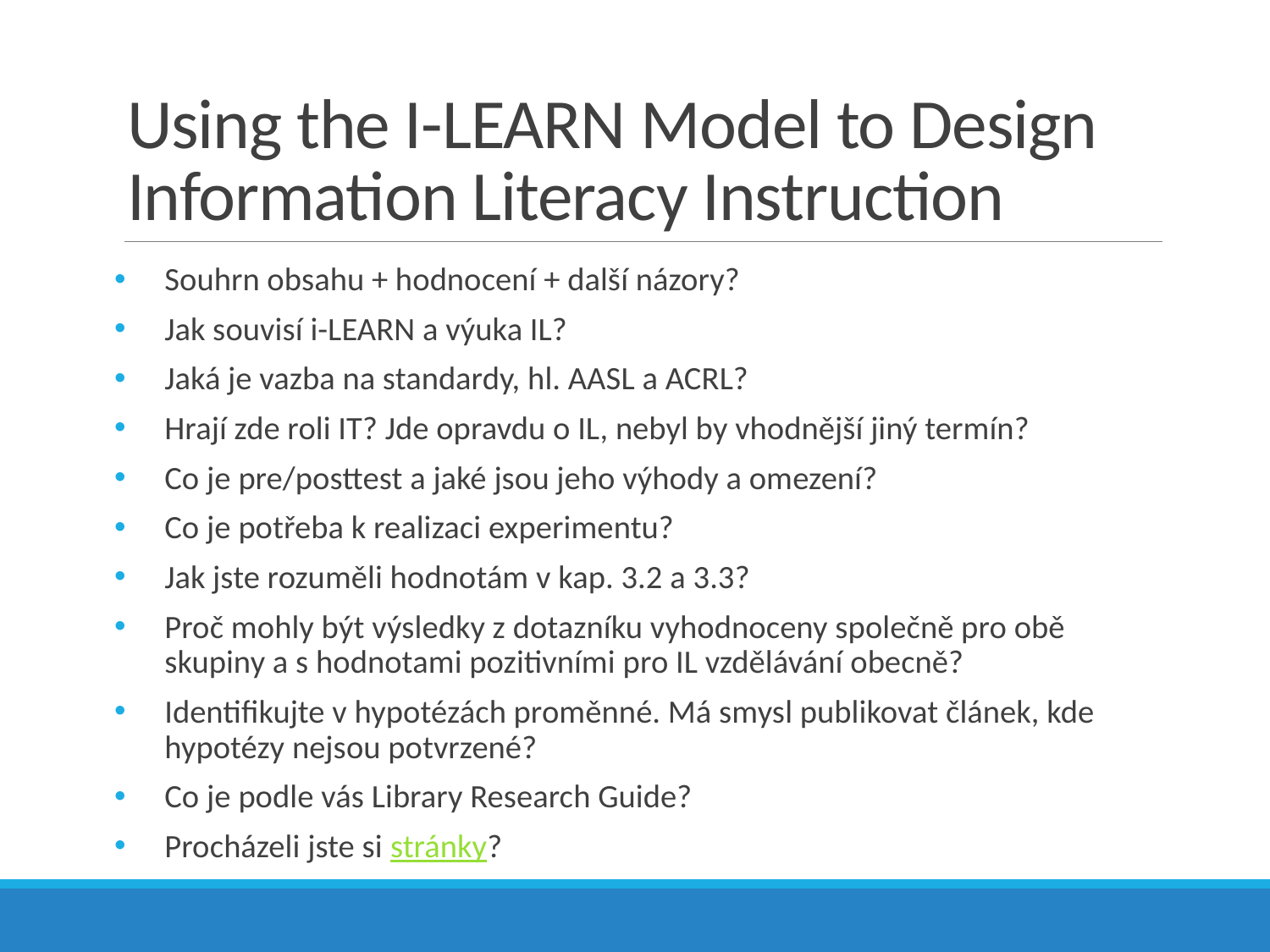

# Using the I-LEARN Model to Design Information Literacy Instruction
Souhrn obsahu + hodnocení + další názory?
Jak souvisí i-LEARN a výuka IL?
Jaká je vazba na standardy, hl. AASL a ACRL?
Hrají zde roli IT? Jde opravdu o IL, nebyl by vhodnější jiný termín?
Co je pre/posttest a jaké jsou jeho výhody a omezení?
Co je potřeba k realizaci experimentu?
Jak jste rozuměli hodnotám v kap. 3.2 a 3.3?
Proč mohly být výsledky z dotazníku vyhodnoceny společně pro obě skupiny a s hodnotami pozitivními pro IL vzdělávání obecně?
Identifikujte v hypotézách proměnné. Má smysl publikovat článek, kde hypotézy nejsou potvrzené?
Co je podle vás Library Research Guide?
Procházeli jste si stránky?